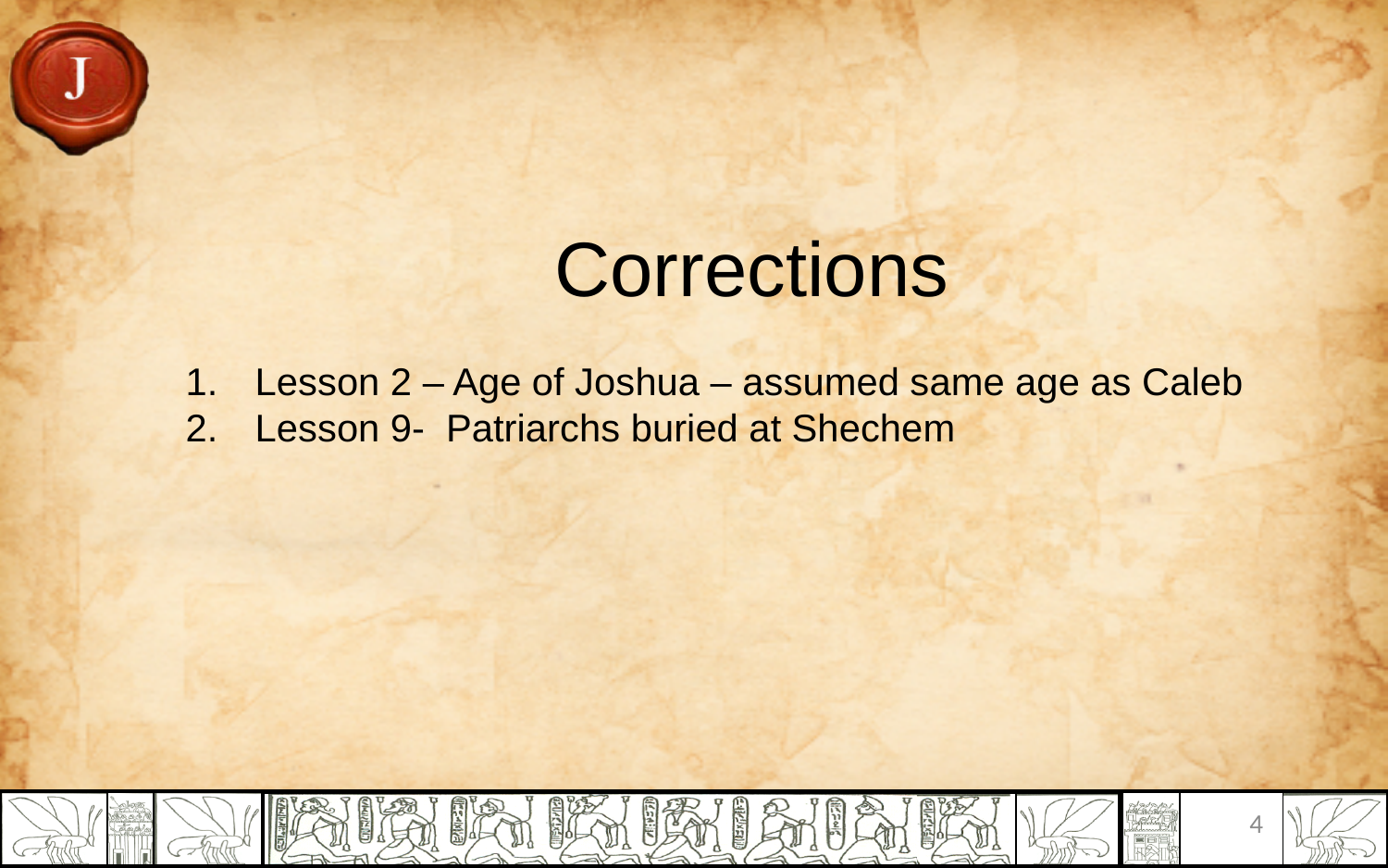

Corrections
Lesson 2 – Age of Joshua – assumed same age as Caleb
Lesson 9-  Patriarchs buried at Shechem
4